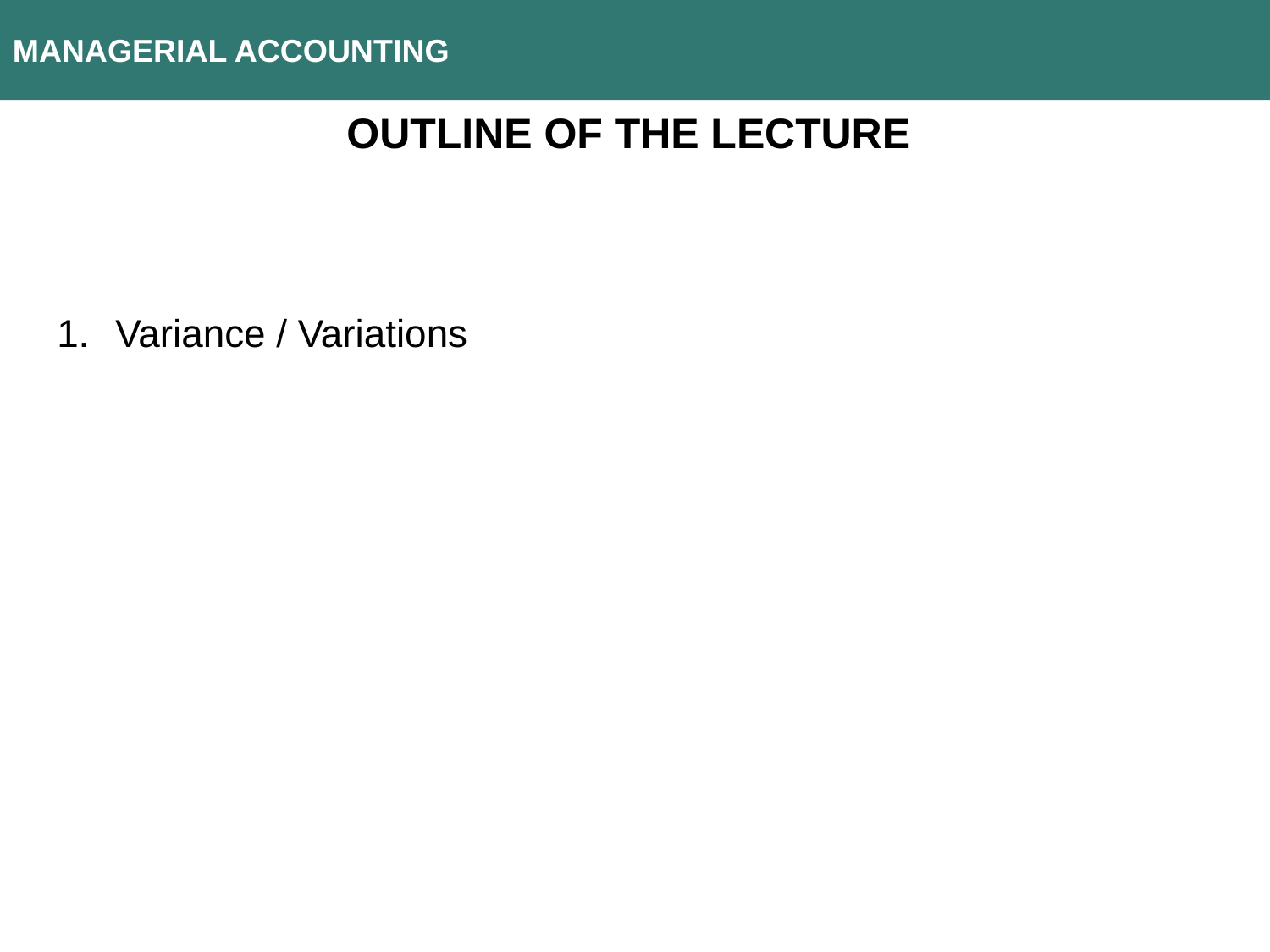

MANAGERIAL ACCOUNTING
Outline of the lecture
 Variance / Variations